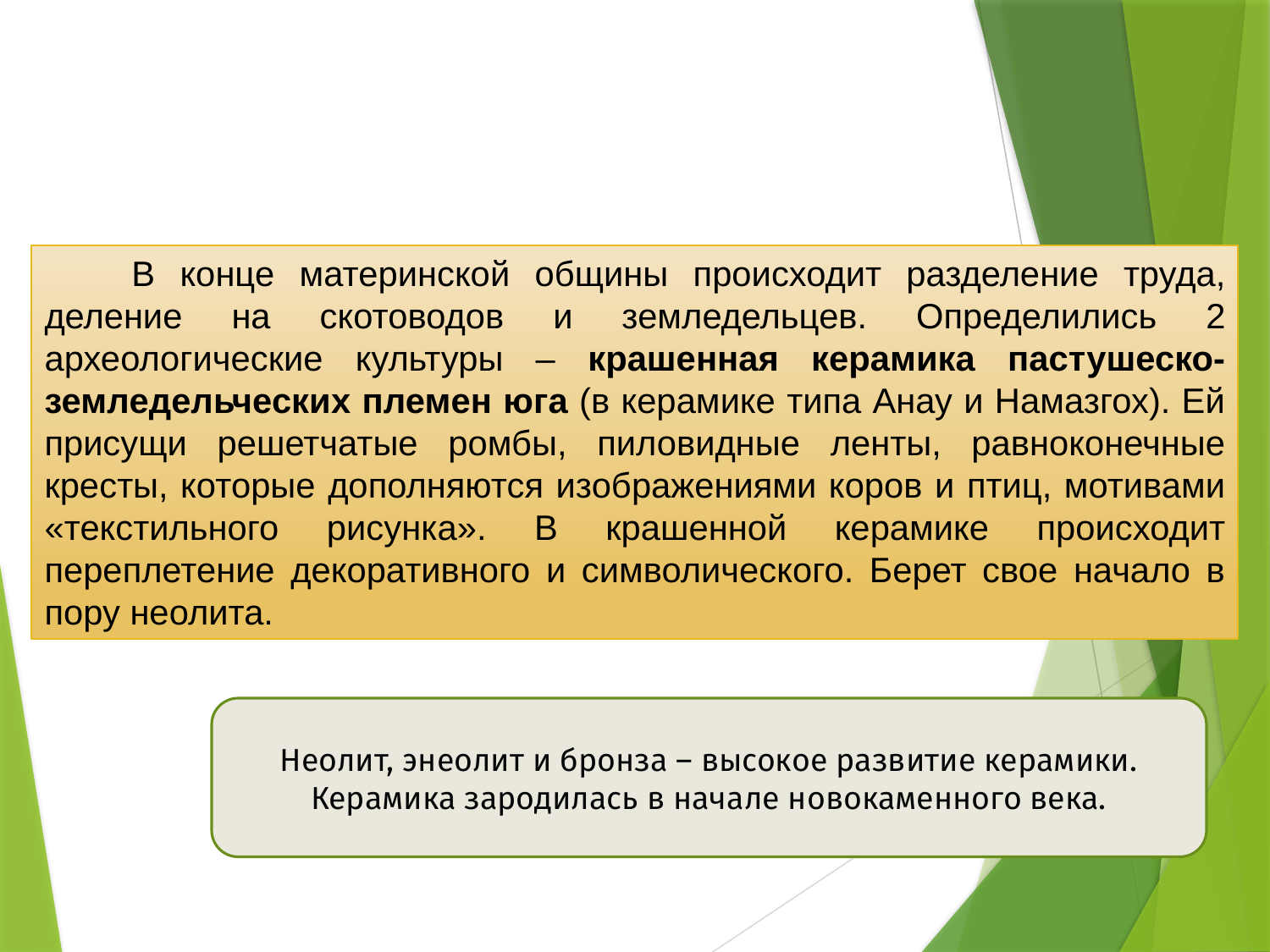

В конце материнской общины происходит разделение труда, деление на скотоводов и земледельцев. Определились 2 археологические культуры – крашенная керамика пастушеско-земледельческих племен юга (в керамике типа Анау и Намазгох). Ей присущи решетчатые ромбы, пиловидные ленты, равноконечные кресты, которые дополняются изображениями коров и птиц, мотивами «текстильного рисунка». В крашенной керамике происходит переплетение декоративного и символического. Берет свое начало в пору неолита.
Неолит, энеолит и бронза – высокое развитие керамики. Керамика зародилась в начале новокаменного века.